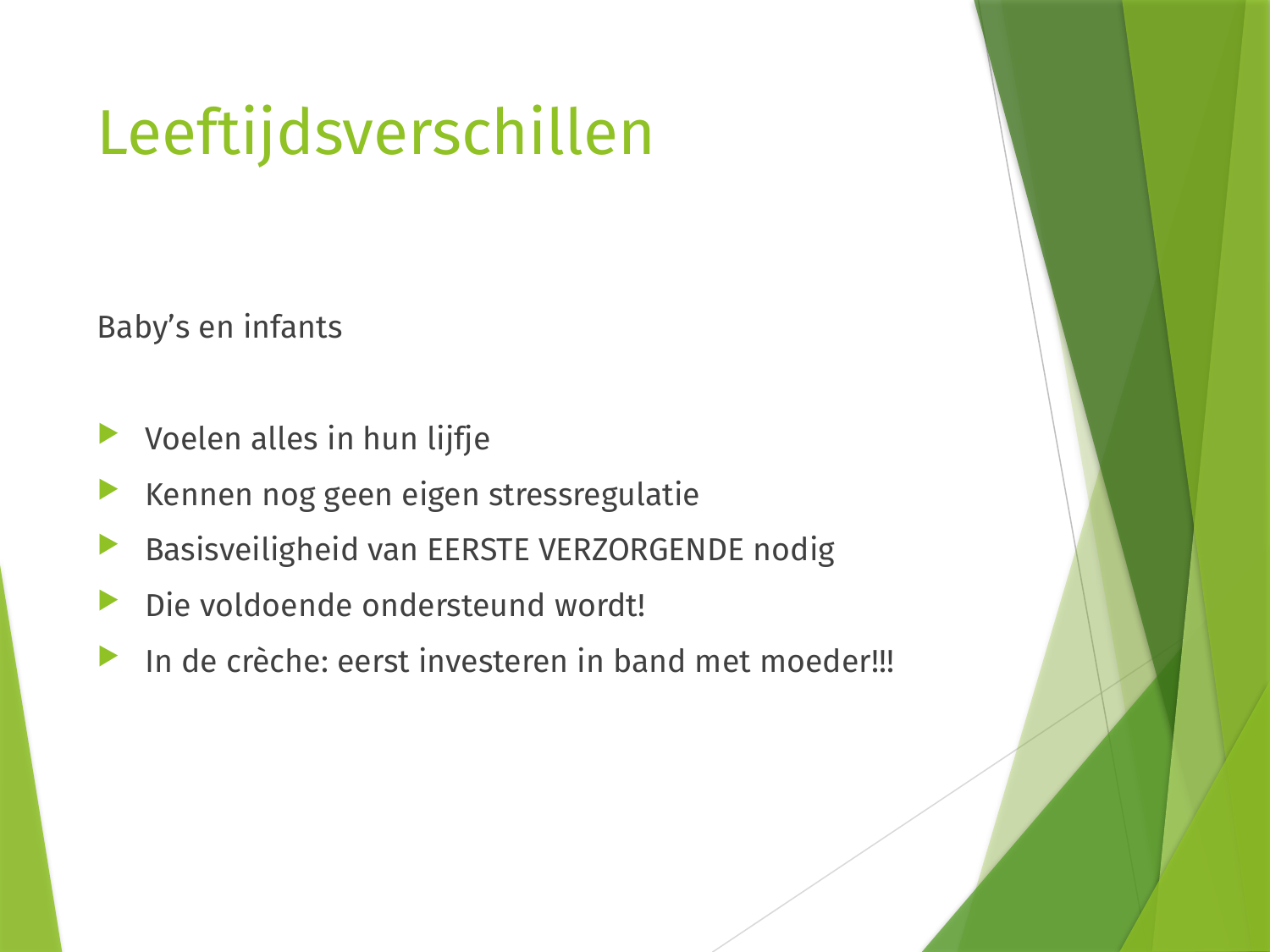

# Leeftijdsverschillen
Baby’s en infants

Voelen alles in hun lijfje
Kennen nog geen eigen stressregulatie
Basisveiligheid van EERSTE VERZORGENDE nodig
Die voldoende ondersteund wordt!
In de crèche: eerst investeren in band met moeder!!!